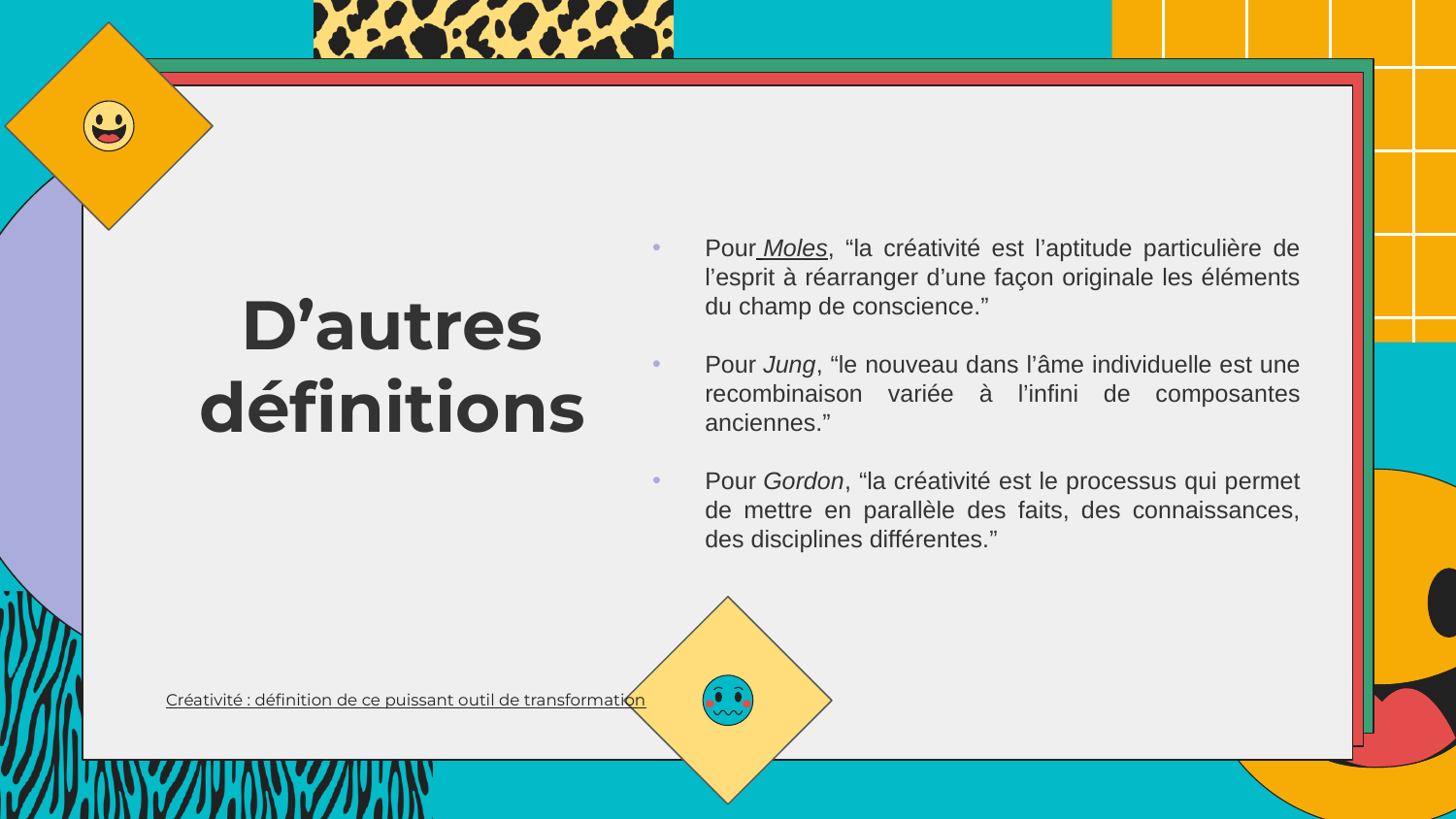

Pour Moles, “la créativité est l’aptitude particulière de l’esprit à réarranger d’une façon originale les éléments du champ de conscience.”

Pour Jung, “le nouveau dans l’âme individuelle est une recombinaison variée à l’infini de composantes anciennes.”

Pour Gordon, “la créativité est le processus qui permet de mettre en parallèle des faits, des connaissances, des disciplines différentes.”

# D’autres définitions
Créativité : définition de ce puissant outil de transformation